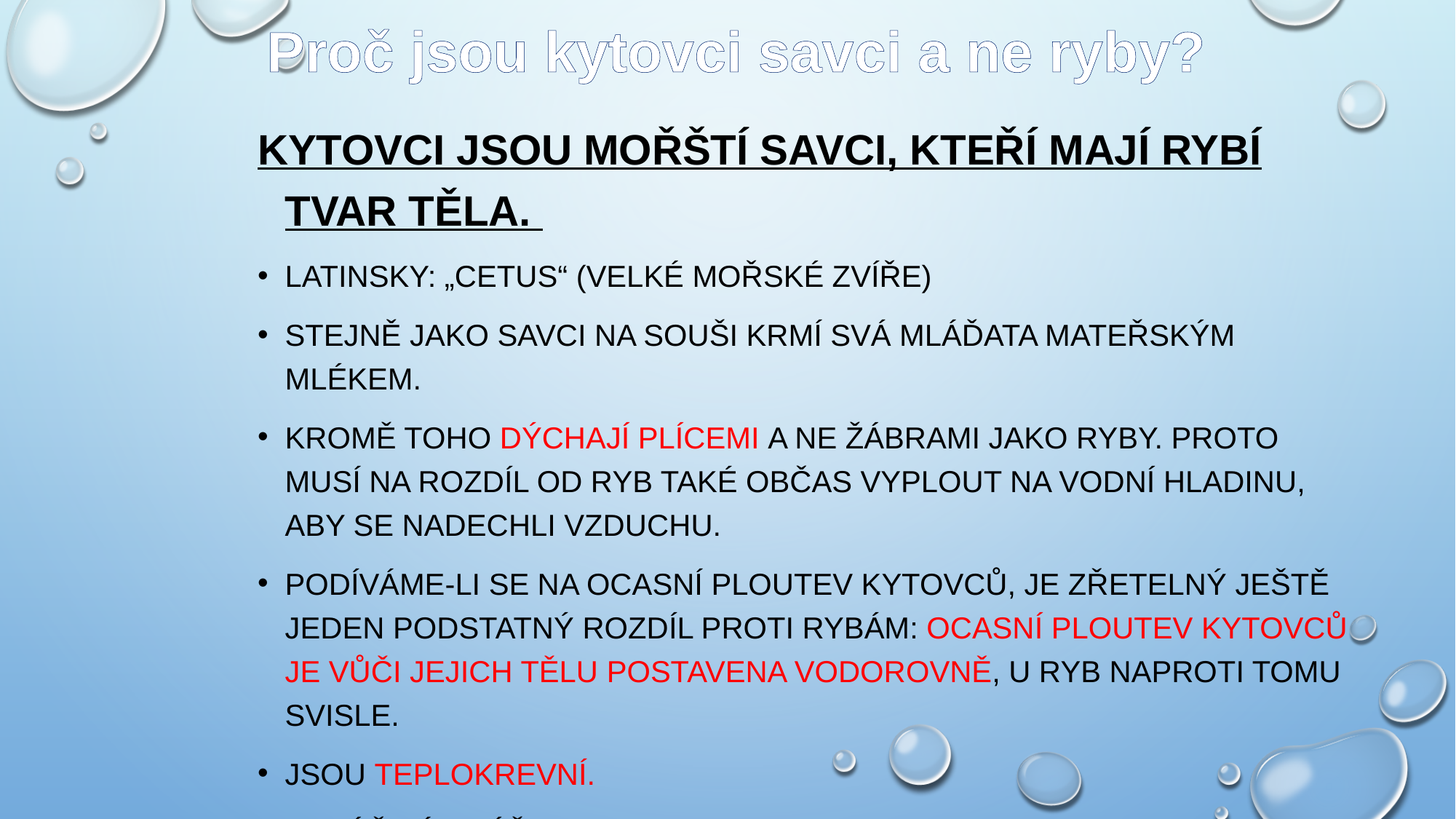

# Proč jsou kytovci savci a ne ryby?
Kytovci jsou mořští savci, kteří mají rybí tvar těla.
Latinsky: „Cetus“ (Velké mořské zvíře)
Stejně jako savci na souši krmí svá mláďata mateřským mlékem.
Kromě toho dýchají plícemi a ne žábrami jako ryby. Proto musí na rozdíl od ryb také občas vyplout na vodní hladinu, aby se nadechli vzduchu.
Podíváme-li se na ocasní ploutev kytovců, je zřetelný ještě jeden podstatný rozdíl proti rybám: Ocasní ploutev kytovců je vůči jejich tělu postavena vodorovně, u ryb naproti tomu svisle.
Jsou teplokrevní.
Rodí živá mláďata
Orientace pomocí ultrazvukových vln= ECHOLOKACE, nápadných zvuků